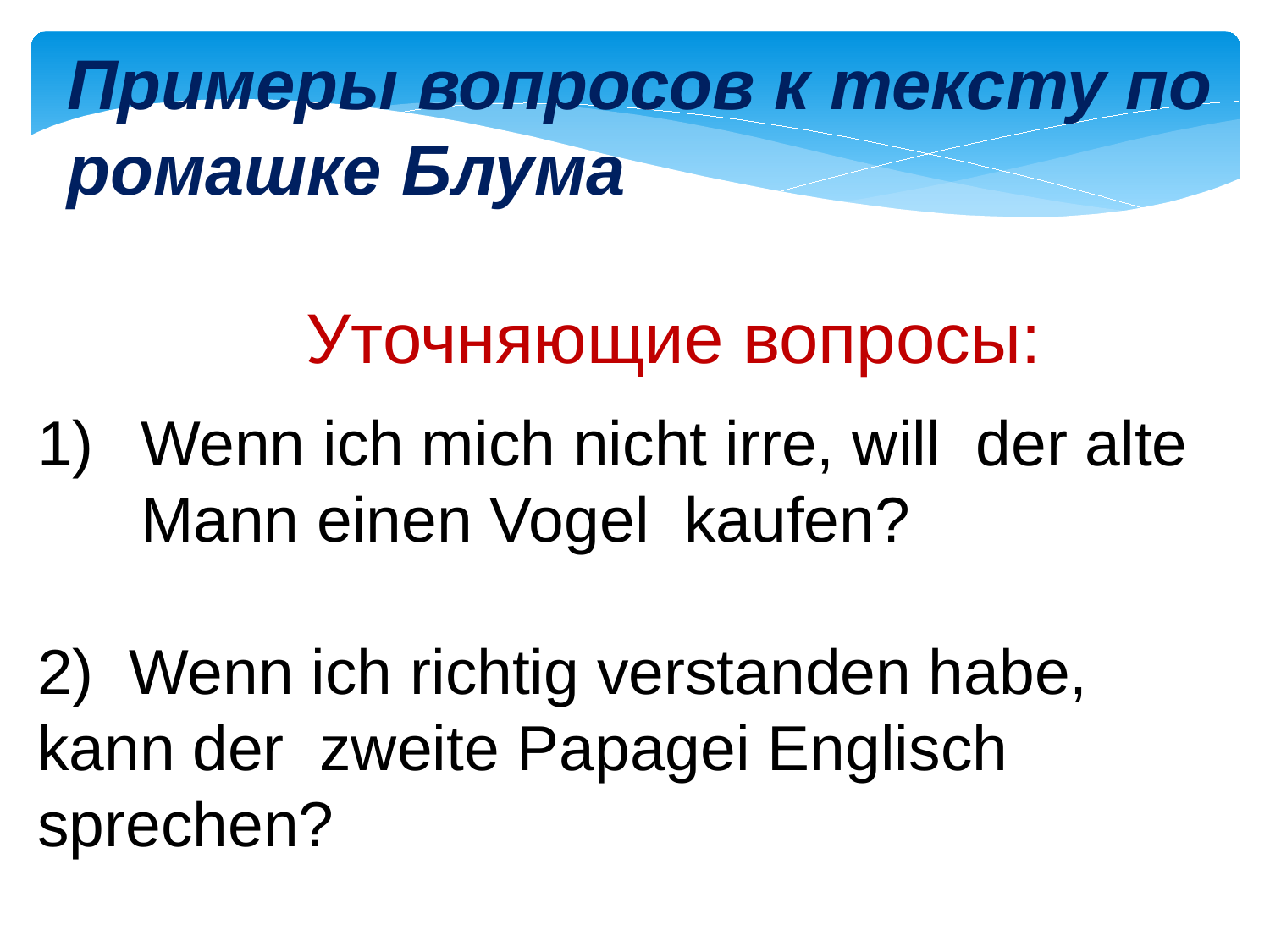

Примеры вопросов к тексту по  ромашке Блума

Уточняющие вопросы:
Wenn ich mich nicht irre, will  der alte Mann einen Vogel  kaufen?

2)  Wenn ich richtig verstanden habe, kann der  zweite Papagei Englisch sprechen?